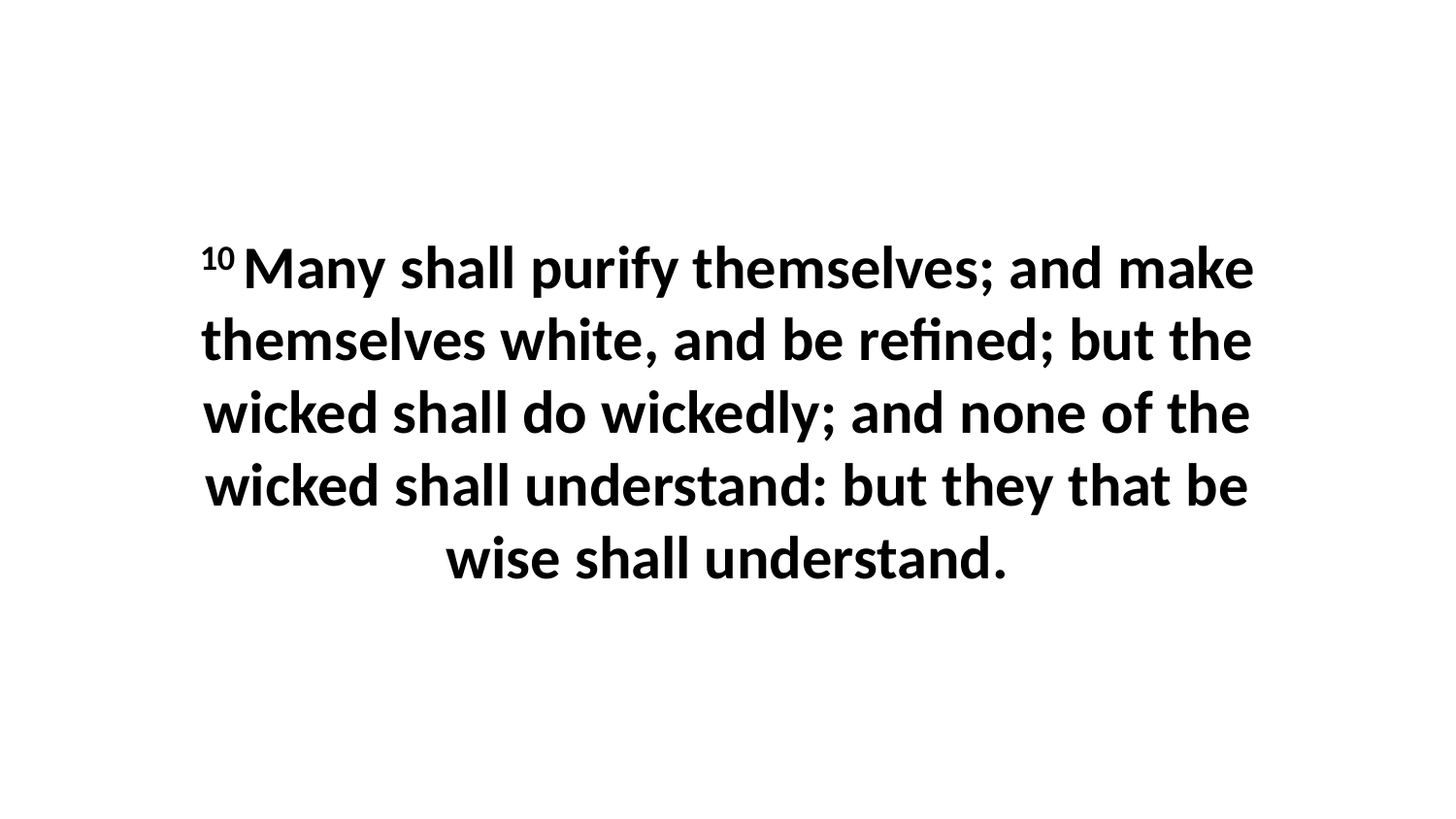

10 Many shall purify themselves; and make themselves white, and be refined; but the wicked shall do wickedly; and none of the wicked shall understand: but they that be wise shall understand.